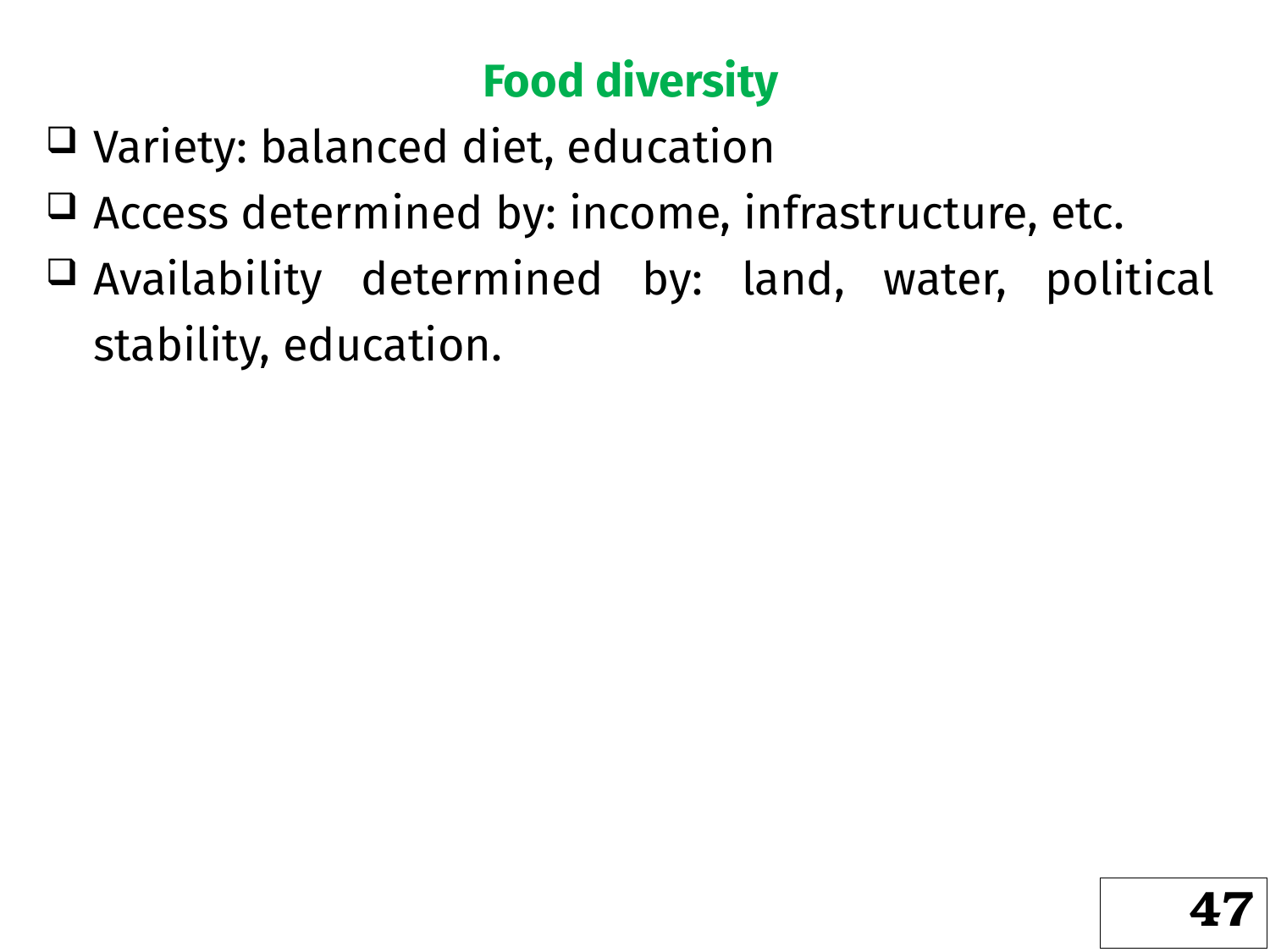

Food diversity
Variety: balanced diet, education
Access determined by: income, infrastructure, etc.
Availability determined by: land, water, political stability, education.

47